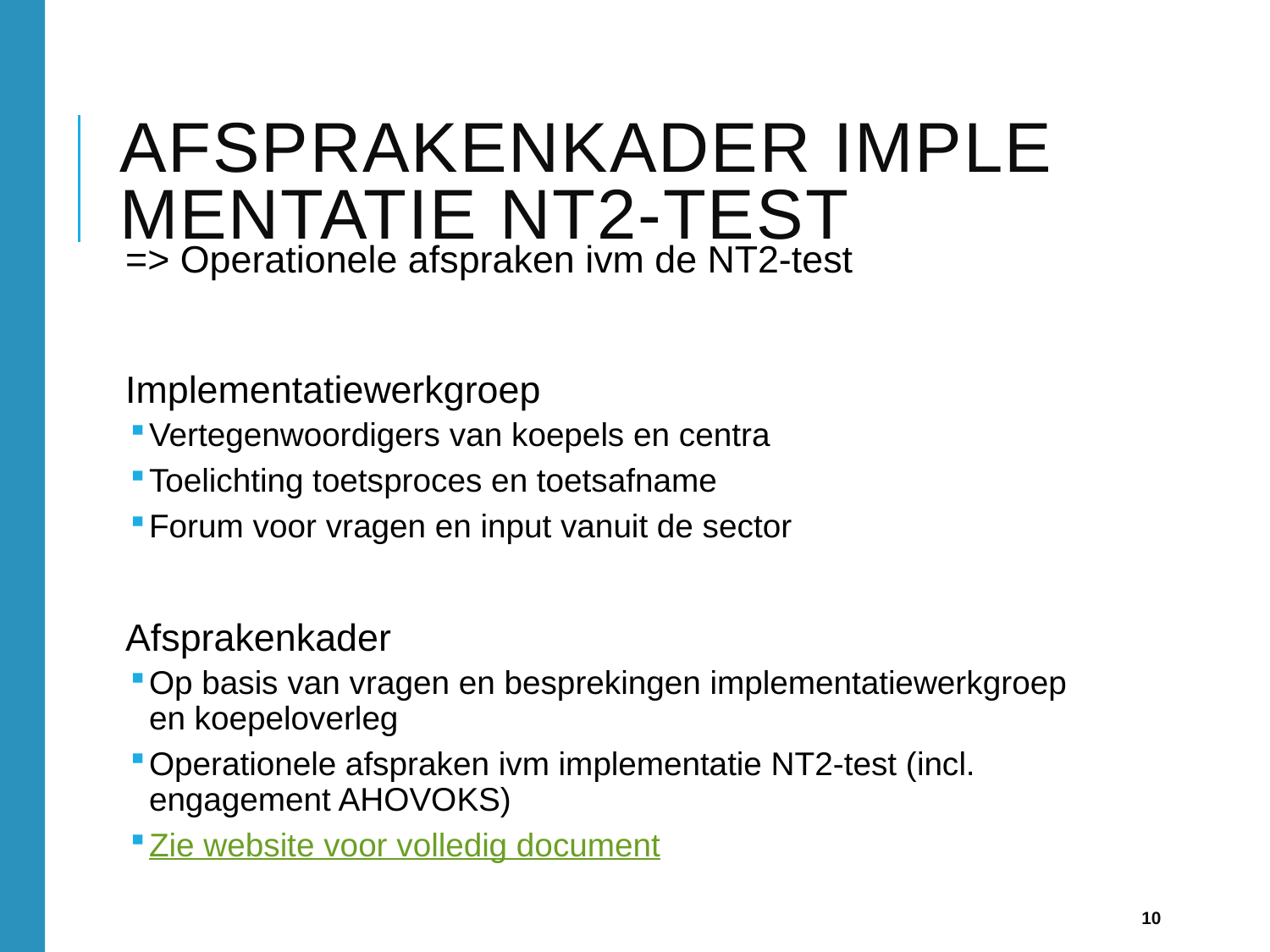

# Afsprakenkader implementatie NT2-test
=> Operationele afspraken ivm de NT2-test

Implementatiewerkgroep
Vertegenwoordigers van koepels en centra
Toelichting toetsproces en toetsafname
Forum voor vragen en input vanuit de sector

Afsprakenkader
Op basis van vragen en besprekingen implementatiewerkgroep en koepeloverleg
Operationele afspraken ivm implementatie NT2-test (incl. engagement AHOVOKS)
Zie website voor volledig document
10